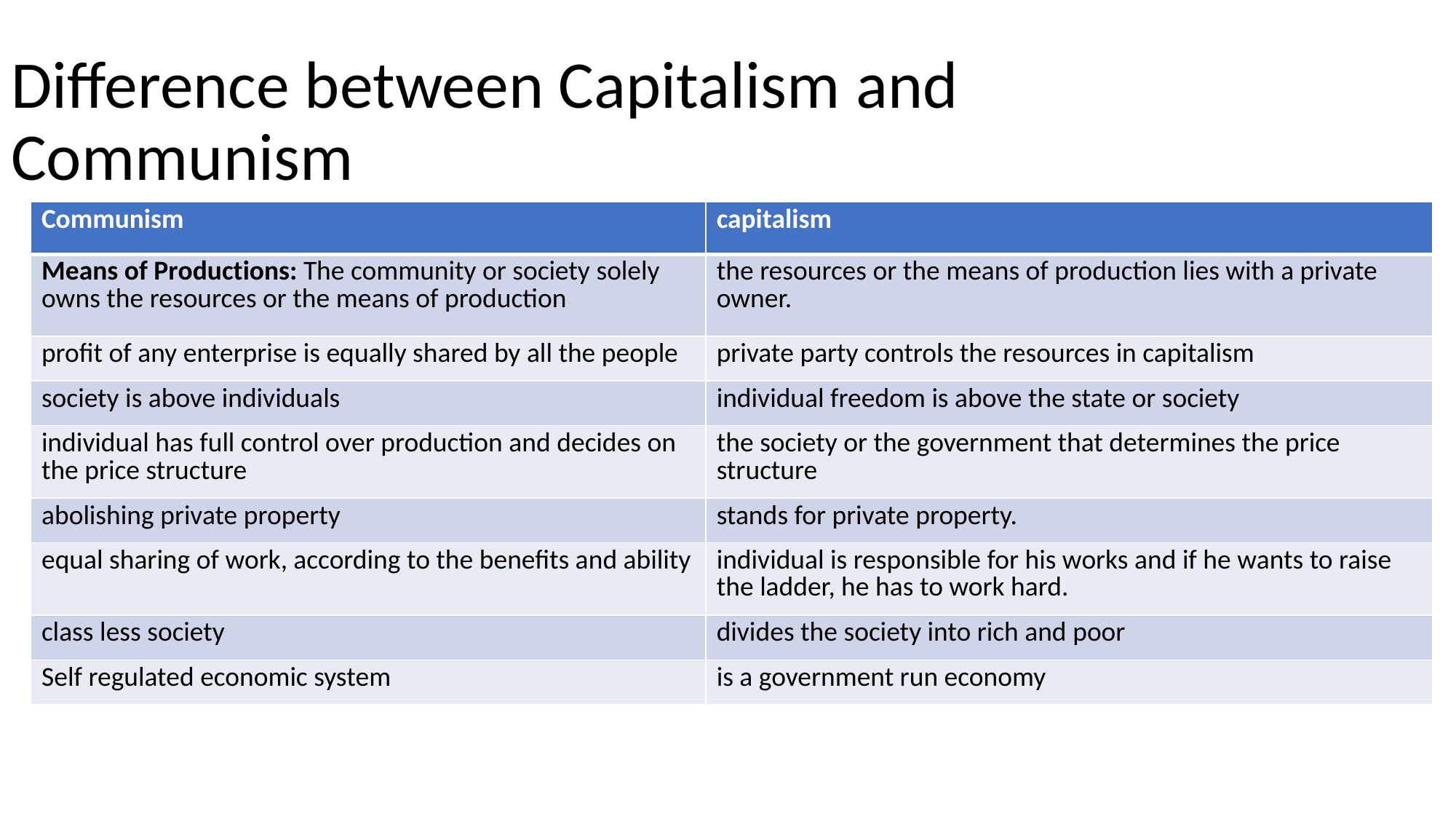

Difference between Capitalism and Communism
| Communism | capitalism |
| --- | --- |
| Means of Productions: The community or society solely owns the resources or the means of production | the resources or the means of production lies with a private owner. |
| profit of any enterprise is equally shared by all the people | private party controls the resources in capitalism |
| society is above individuals | individual freedom is above the state or society |
| individual has full control over production and decides on the price structure | the society or the government that determines the price structure |
| abolishing private property | stands for private property. |
| equal sharing of work, according to the benefits and ability | individual is responsible for his works and if he wants to raise the ladder, he has to work hard. |
| class less society | divides the society into rich and poor |
| Self regulated economic system | is a government run economy |